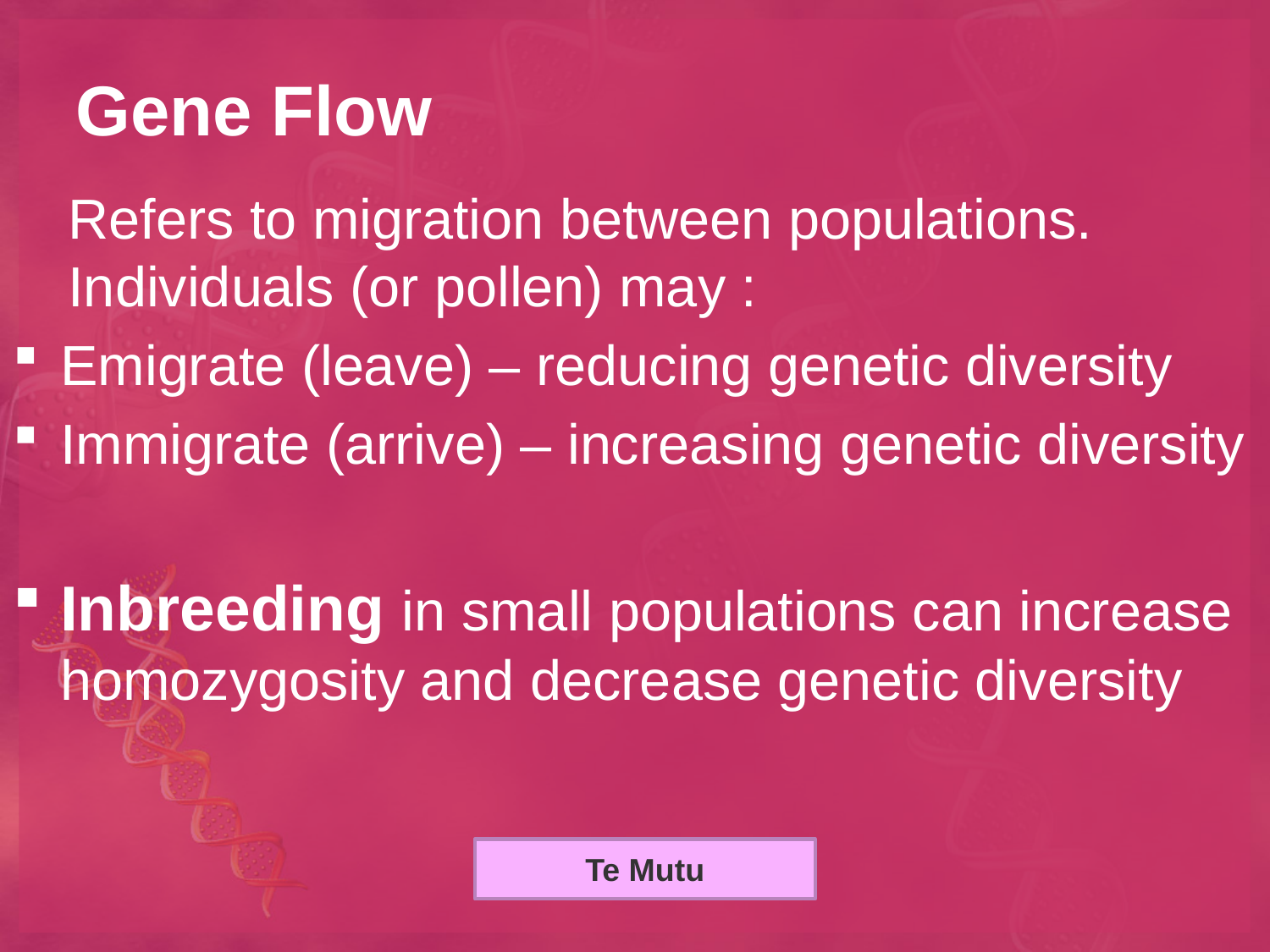

# Gene Flow
Refers to migration between populations. Individuals (or pollen) may :
Emigrate (leave) – reducing genetic diversity
Immigrate (arrive) – increasing genetic diversity

Inbreeding in small populations can increase homozygosity and decrease genetic diversity

Te Mutu